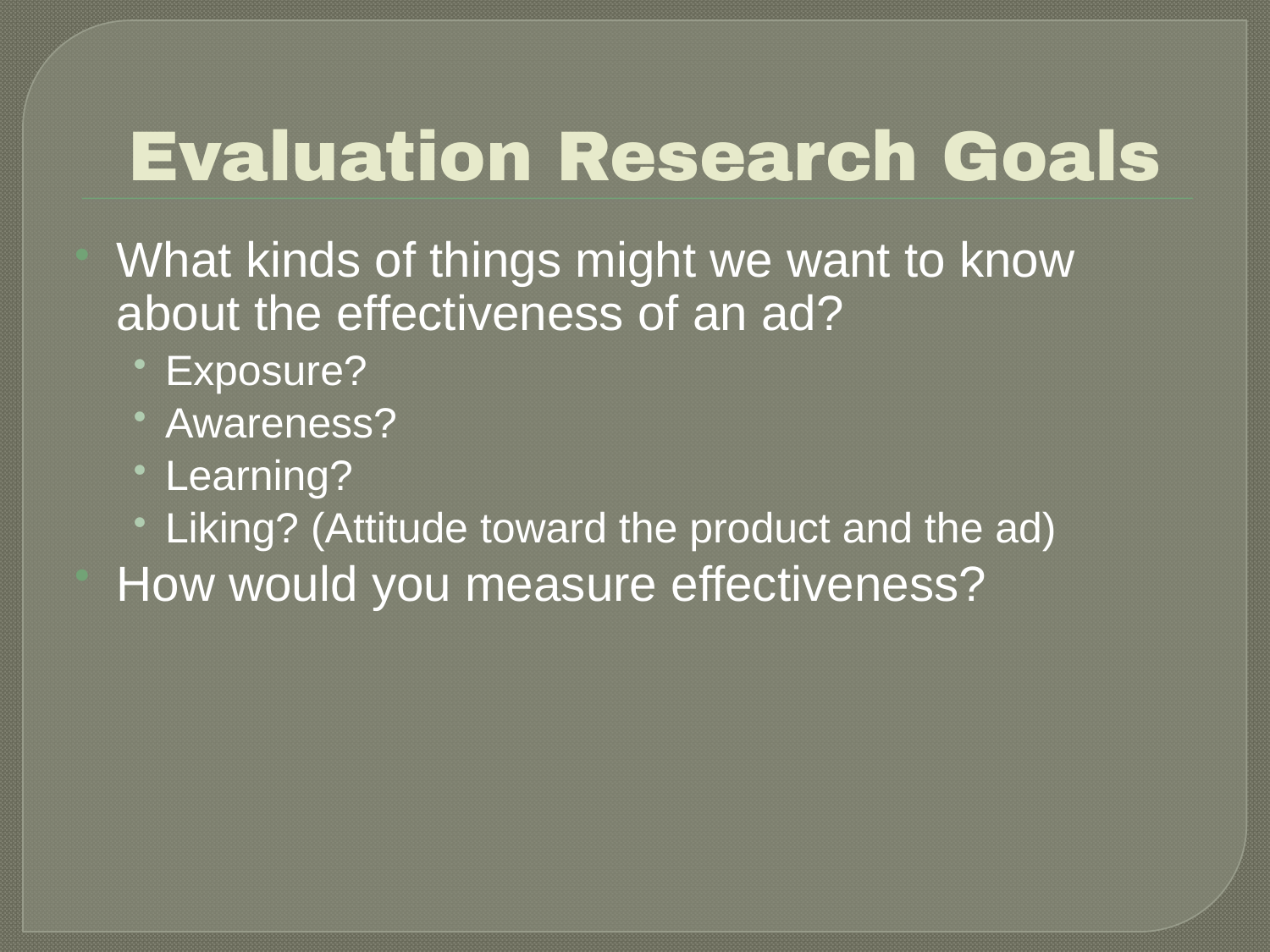

# Evaluation Research Goals
What kinds of things might we want to know about the effectiveness of an ad?
Exposure?
Awareness?
Learning?
Liking? (Attitude toward the product and the ad)
How would you measure effectiveness?